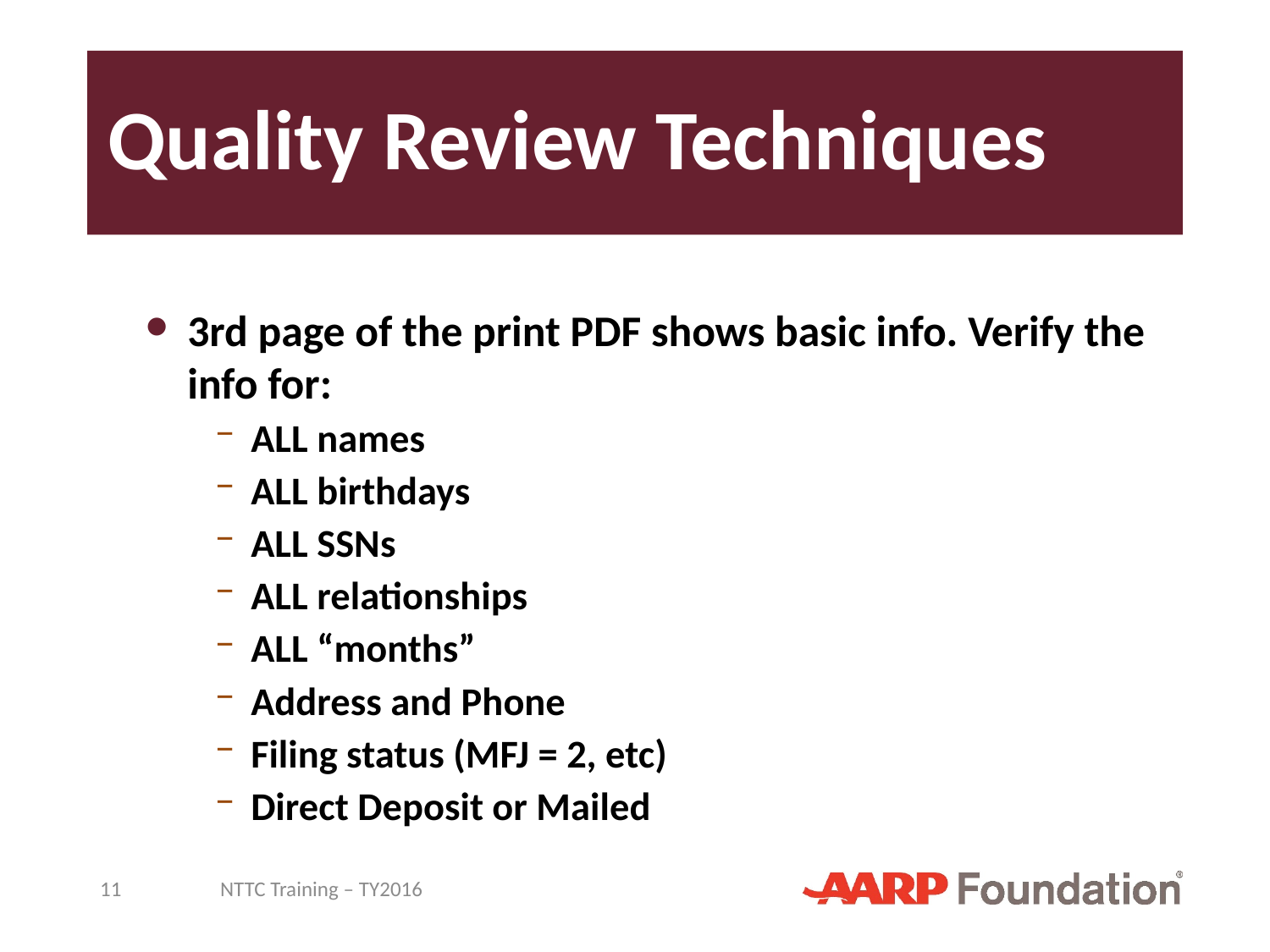

# Quality Review Techniques
3rd page of the print PDF shows basic info. Verify the info for:
ALL names
ALL birthdays
ALL SSNs
ALL relationships
ALL “months”
Address and Phone
Filing status (MFJ = 2, etc)
Direct Deposit or Mailed

11
NTTC Training – TY2016